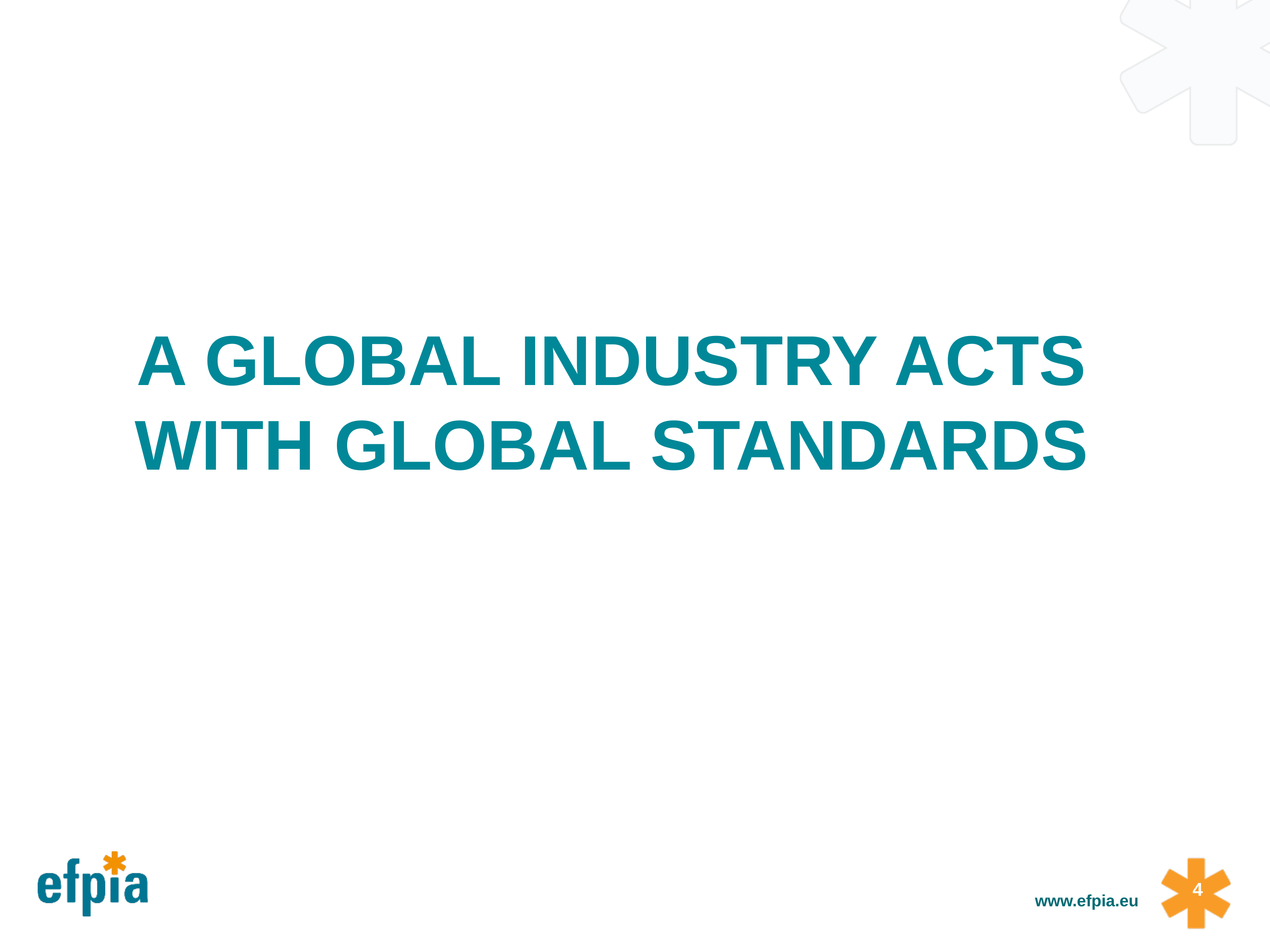

A Global industry acts with global standards